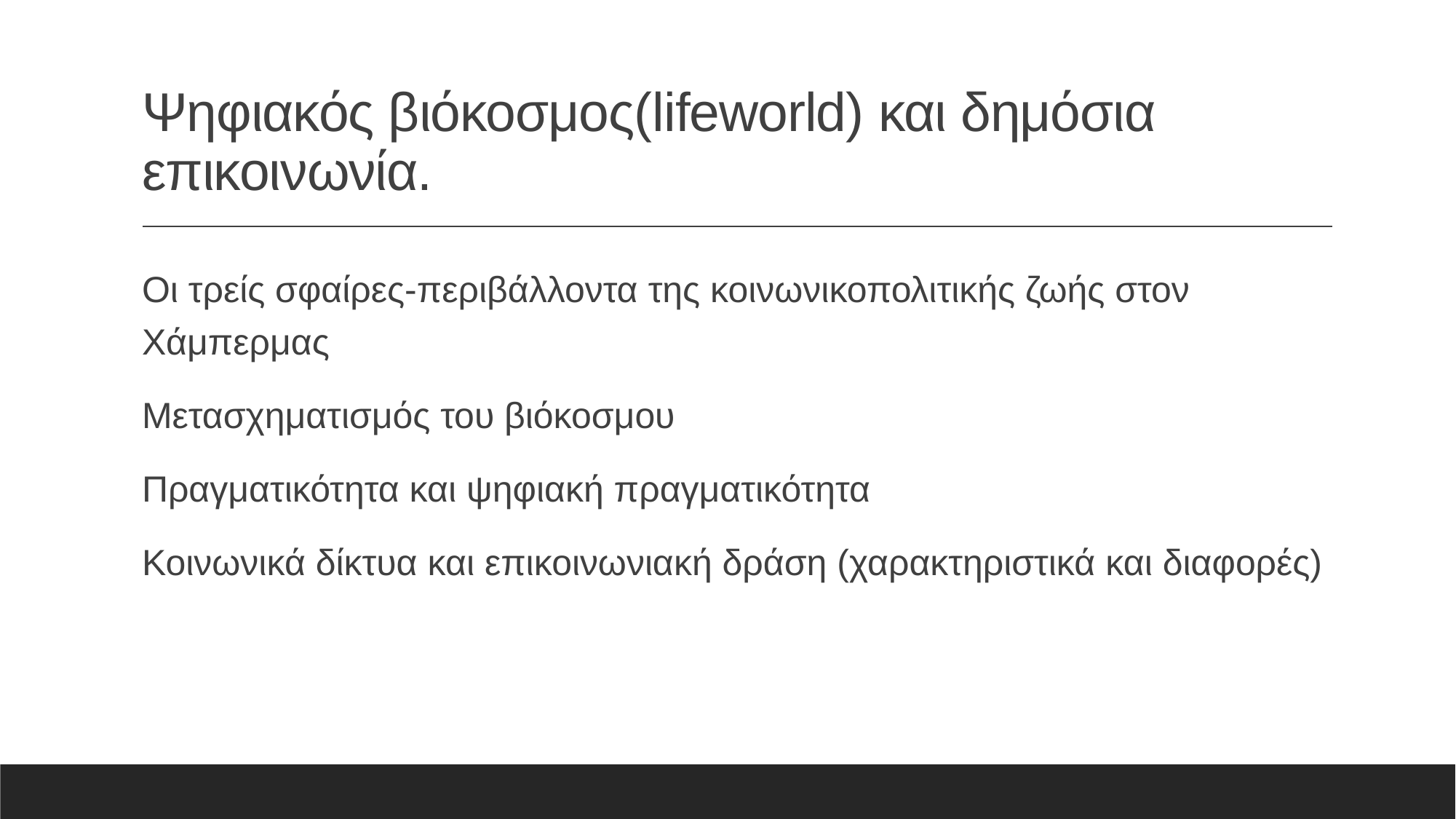

# Ψηφιακός βιόκοσμος(lifeworld) και δημόσια επικοινωνία.
Οι τρείς σφαίρες-περιβάλλοντα της κοινωνικοπολιτικής ζωής στον Χάμπερμας
Μετασχηματισμός του βιόκοσμου
Πραγματικότητα και ψηφιακή πραγματικότητα
Κοινωνικά δίκτυα και επικοινωνιακή δράση (χαρακτηριστικά και διαφορές)